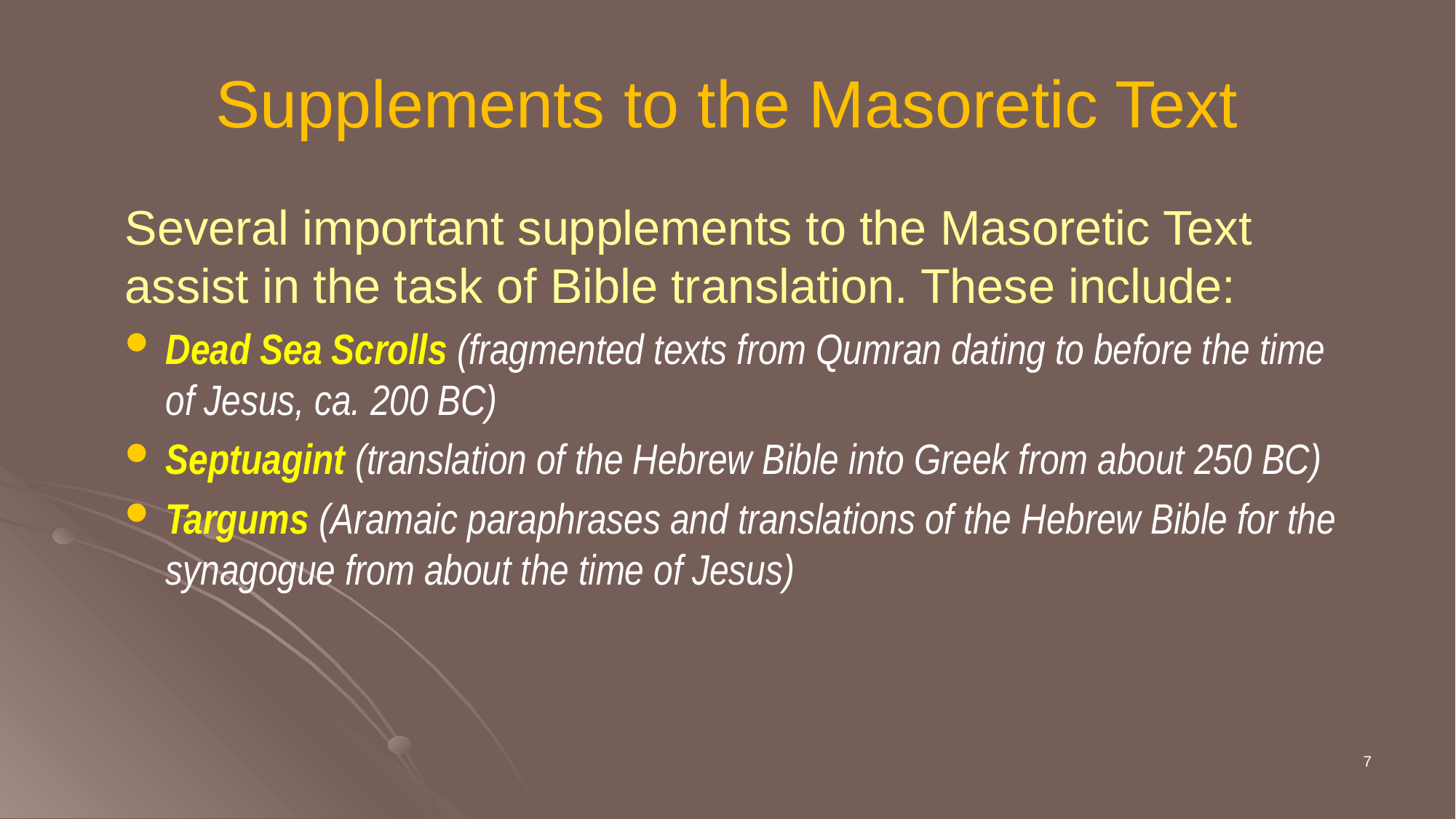

# Supplements to the Masoretic Text
Several important supplements to the Masoretic Text assist in the task of Bible translation. These include:
Dead Sea Scrolls (fragmented texts from Qumran dating to before the time of Jesus, ca. 200 BC)
Septuagint (translation of the Hebrew Bible into Greek from about 250 BC)
Targums (Aramaic paraphrases and translations of the Hebrew Bible for the synagogue from about the time of Jesus)
7